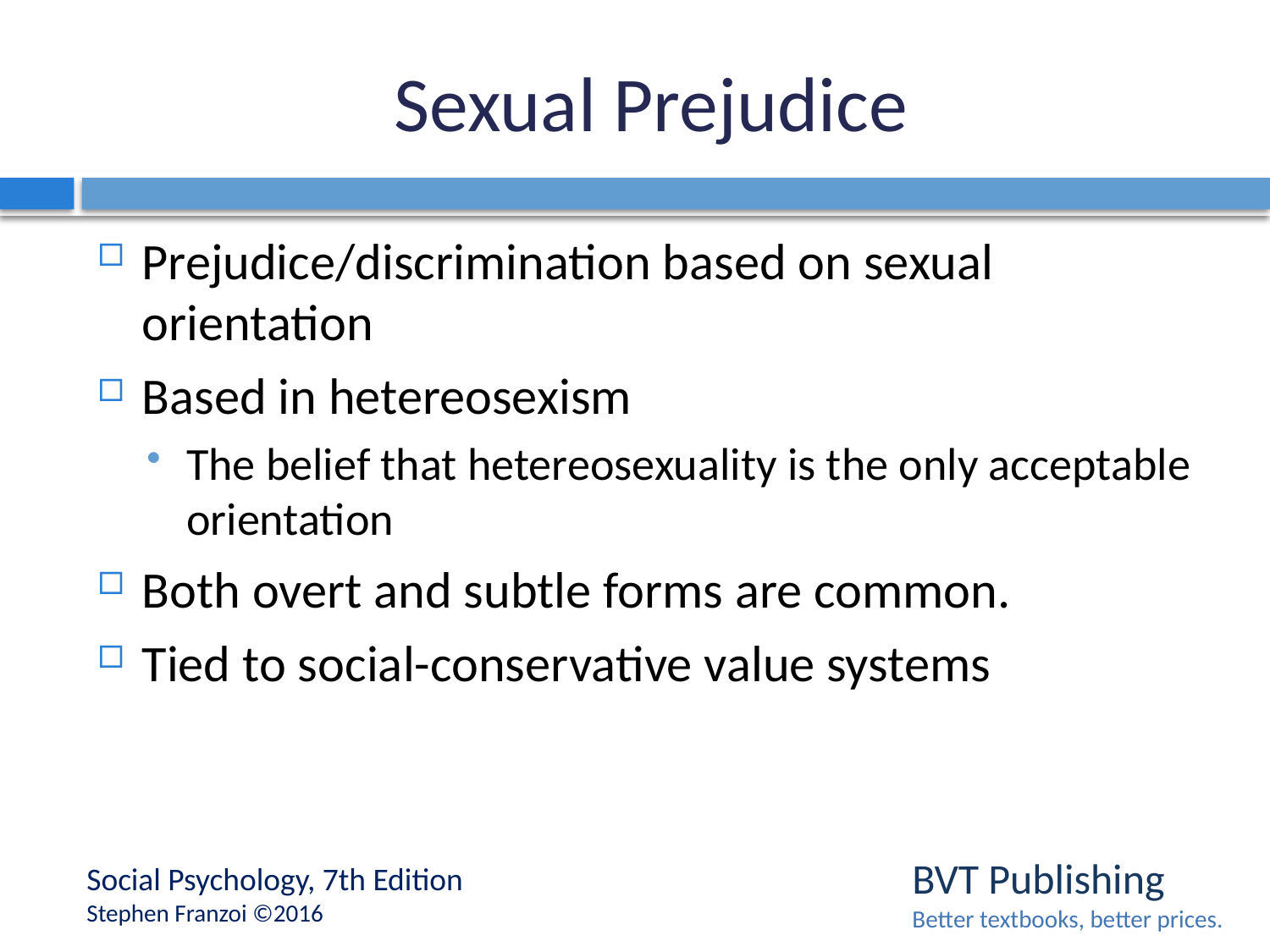

# Sexual Prejudice
Prejudice/discrimination based on sexual orientation
Based in hetereosexism
The belief that hetereosexuality is the only acceptable orientation
Both overt and subtle forms are common.
Tied to social-conservative value systems